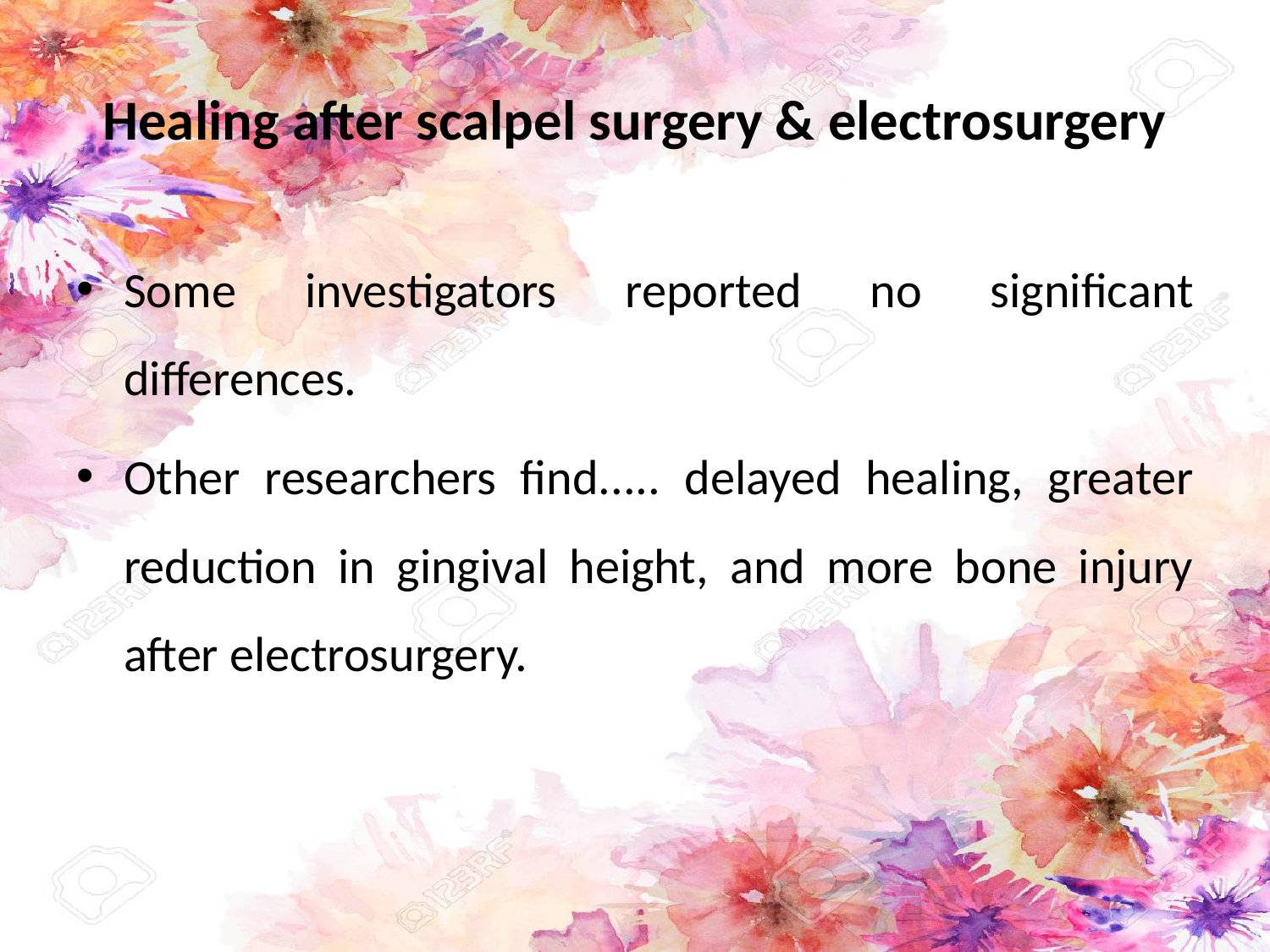

# Healing after scalpel surgery & electrosurgery
Some investigators reported no significant differences.
Other researchers find..... delayed healing, greater reduction in gingival height, and more bone injury after electrosurgery.